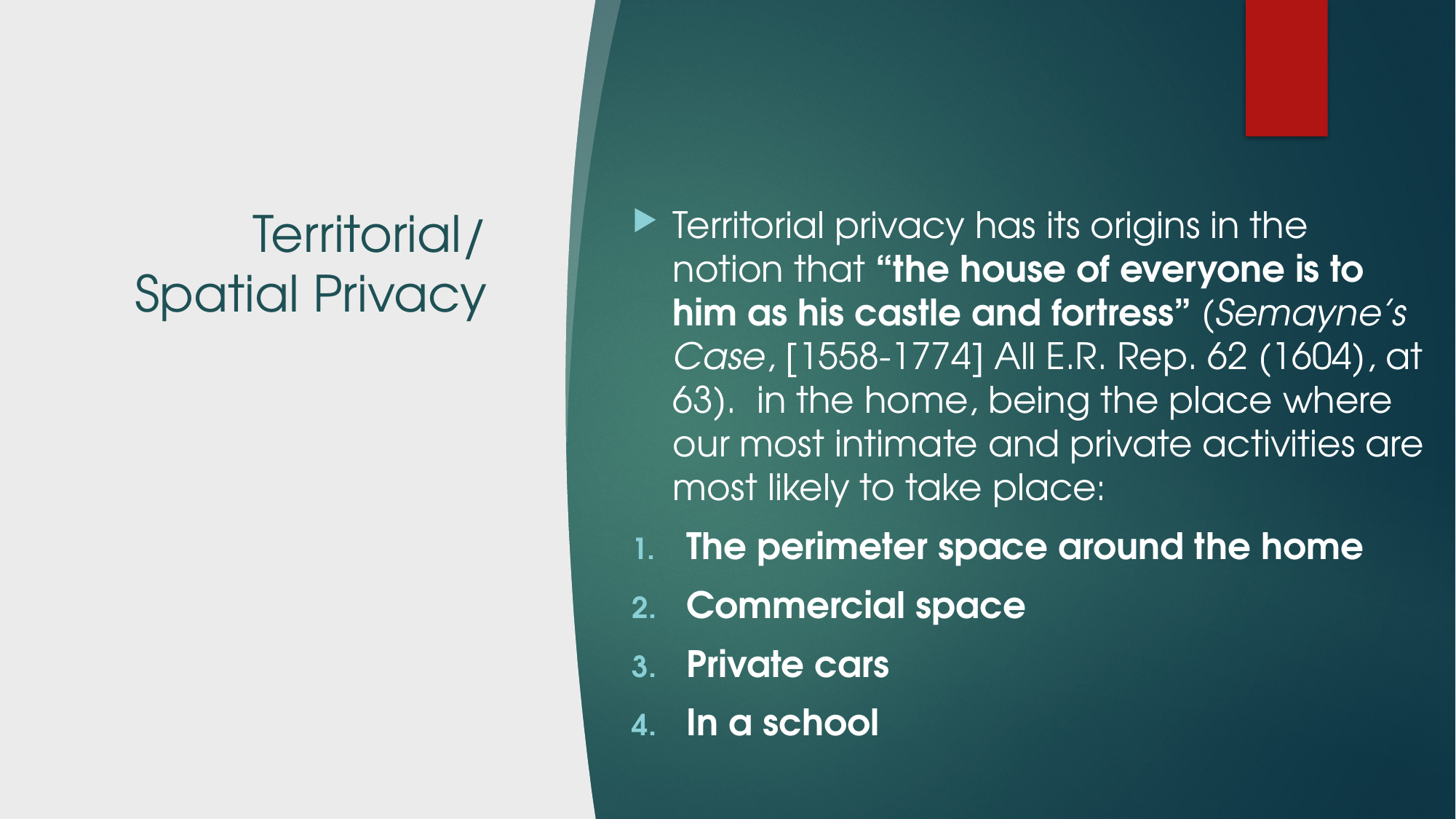

# Territorial/Spatial Privacy
Territorial privacy has its origins in the notion that “the house of everyone is to him as his castle and fortress” (Semayne’s Case, [1558-1774] All E.R. Rep. 62 (1604), at 63).  in the home, being the place where our most intimate and private activities are most likely to take place:
The perimeter space around the home
Commercial space
Private cars
In a school